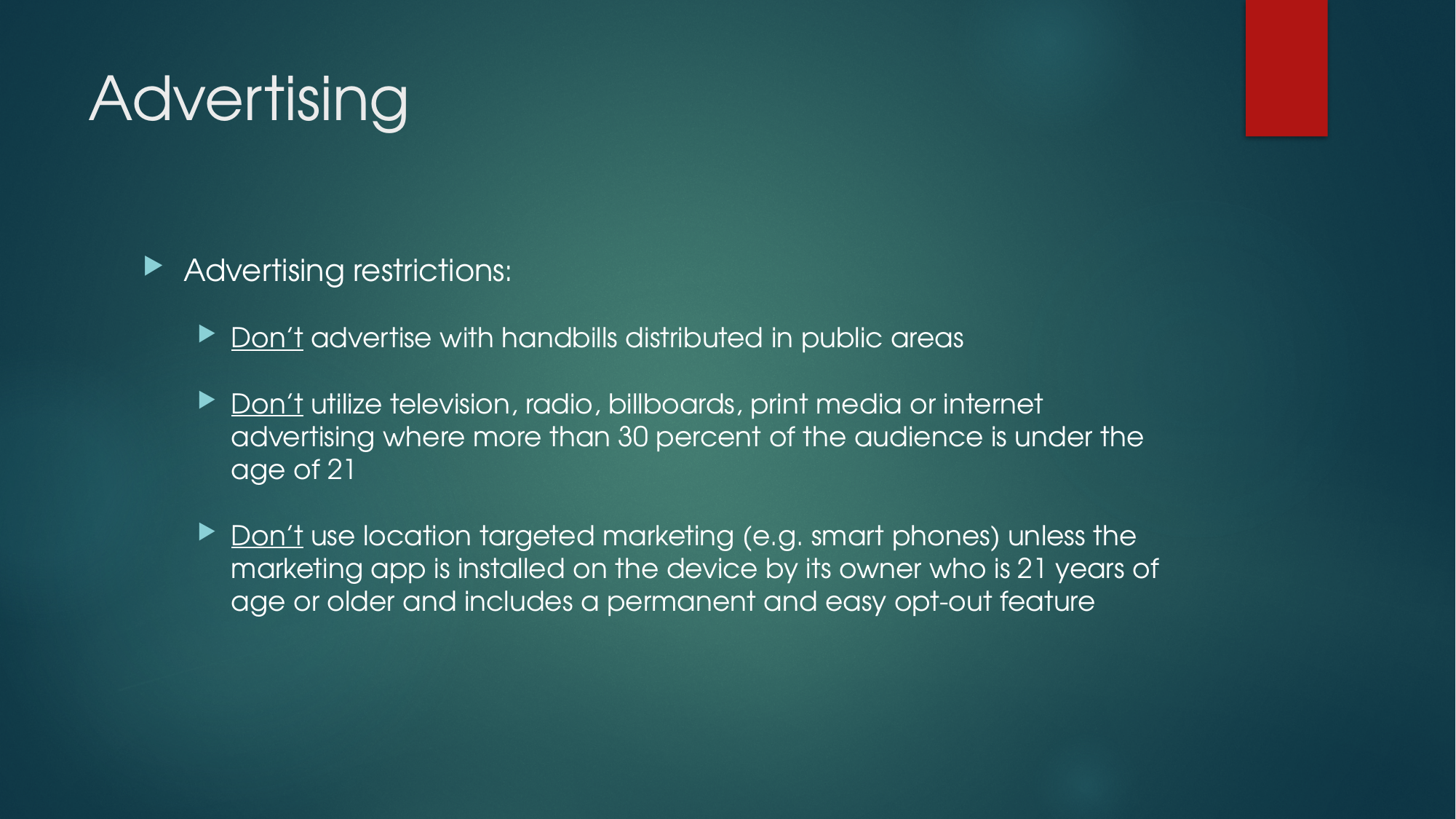

# Advertising
Advertising restrictions:
Don’t advertise with handbills distributed in public areas
Don’t utilize television, radio, billboards, print media or internet advertising where more than 30 percent of the audience is under the age of 21
Don’t use location targeted marketing (e.g. smart phones) unless the marketing app is installed on the device by its owner who is 21 years of age or older and includes a permanent and easy opt-out feature